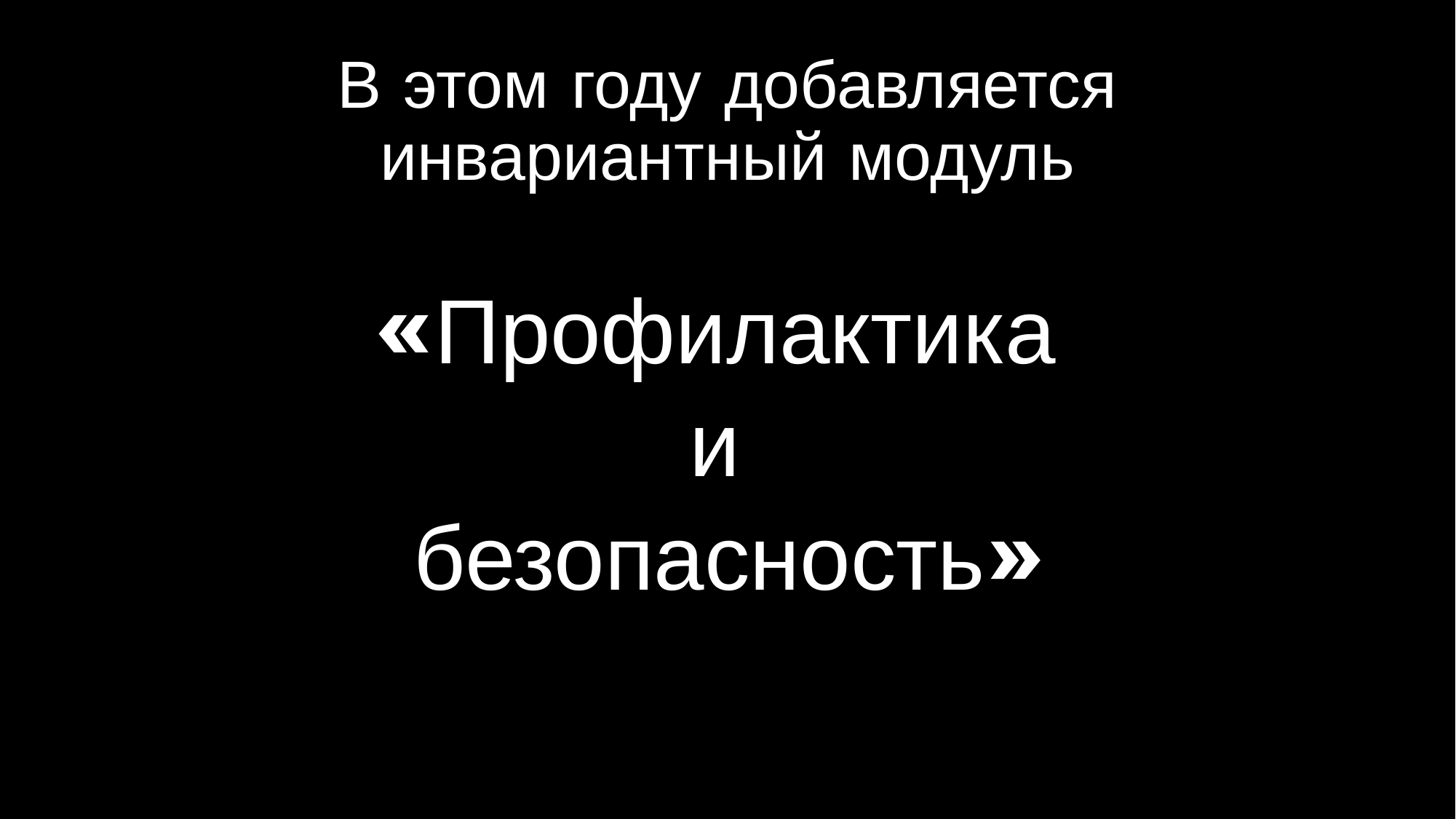

# В этом году добавляется инвариантный модуль
«Профилактика
и
безопасность»